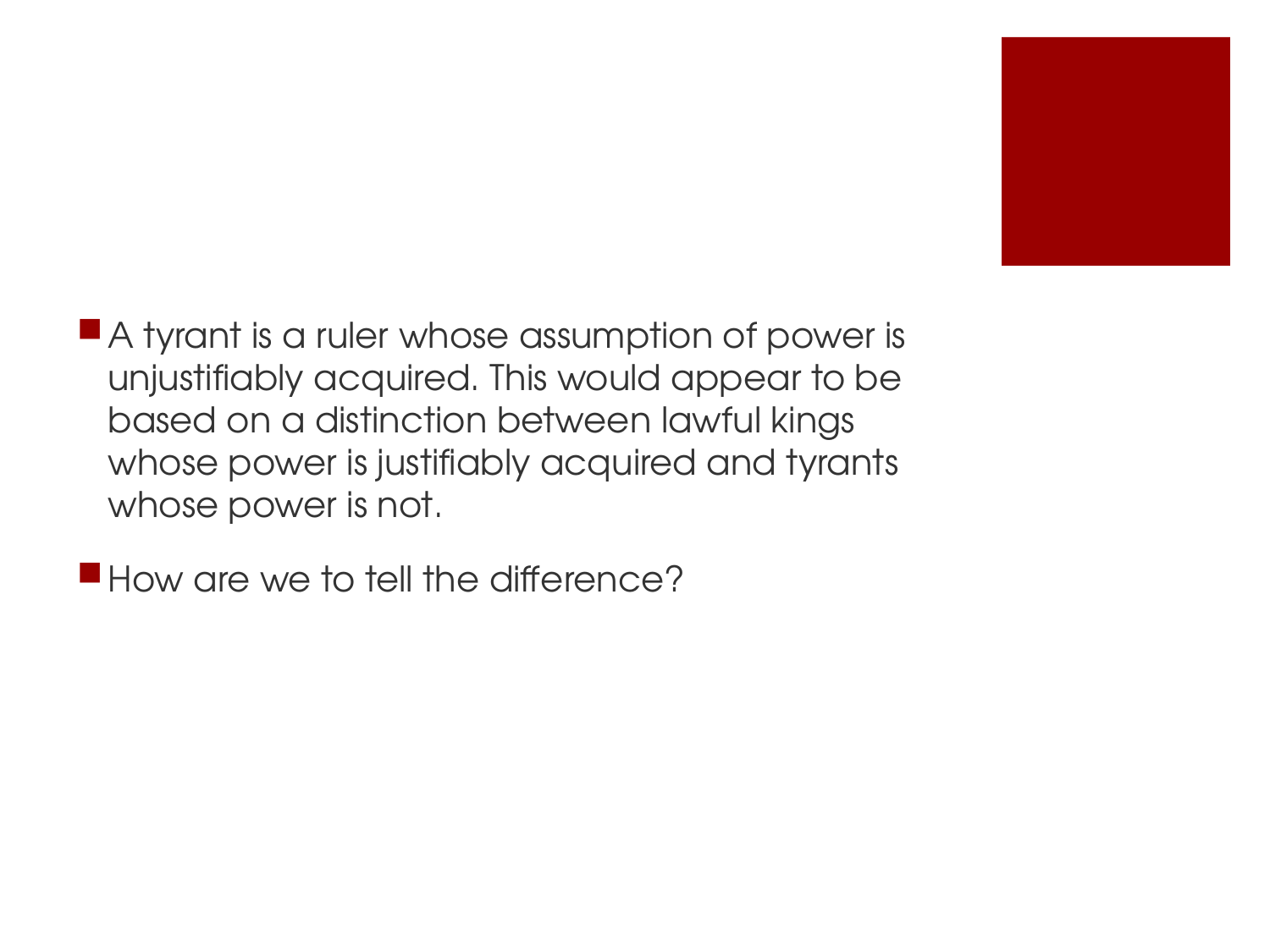

#
A tyrant is a ruler whose assumption of power is unjustifiably acquired. This would appear to be based on a distinction between lawful kings whose power is justifiably acquired and tyrants whose power is not.
How are we to tell the difference?